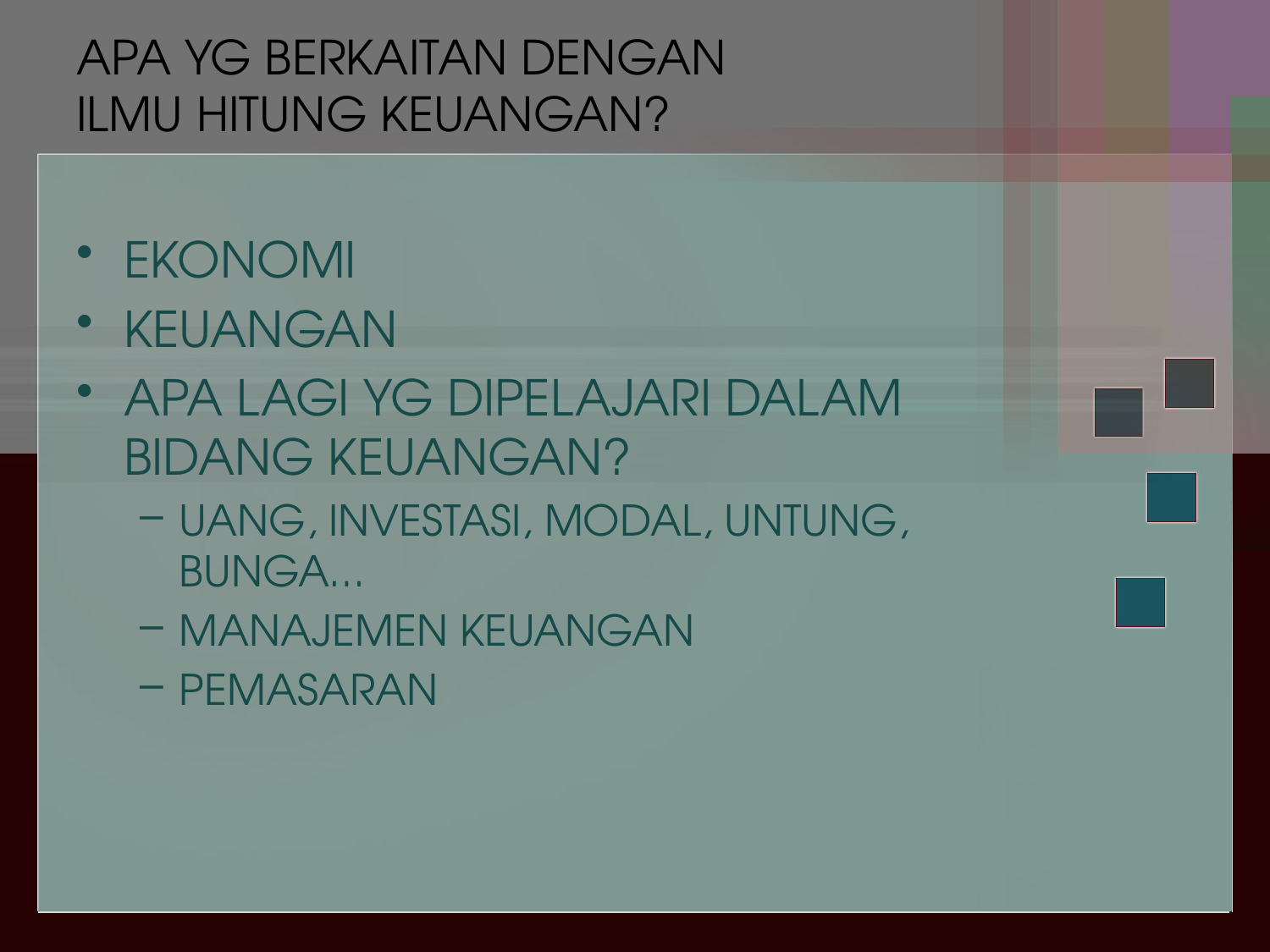

# APA YG BERKAITAN DENGAN ILMU HITUNG KEUANGAN?
EKONOMI
KEUANGAN
APA LAGI YG DIPELAJARI DALAM BIDANG KEUANGAN?
UANG, INVESTASI, MODAL, UNTUNG, BUNGA…
MANAJEMEN KEUANGAN
PEMASARAN